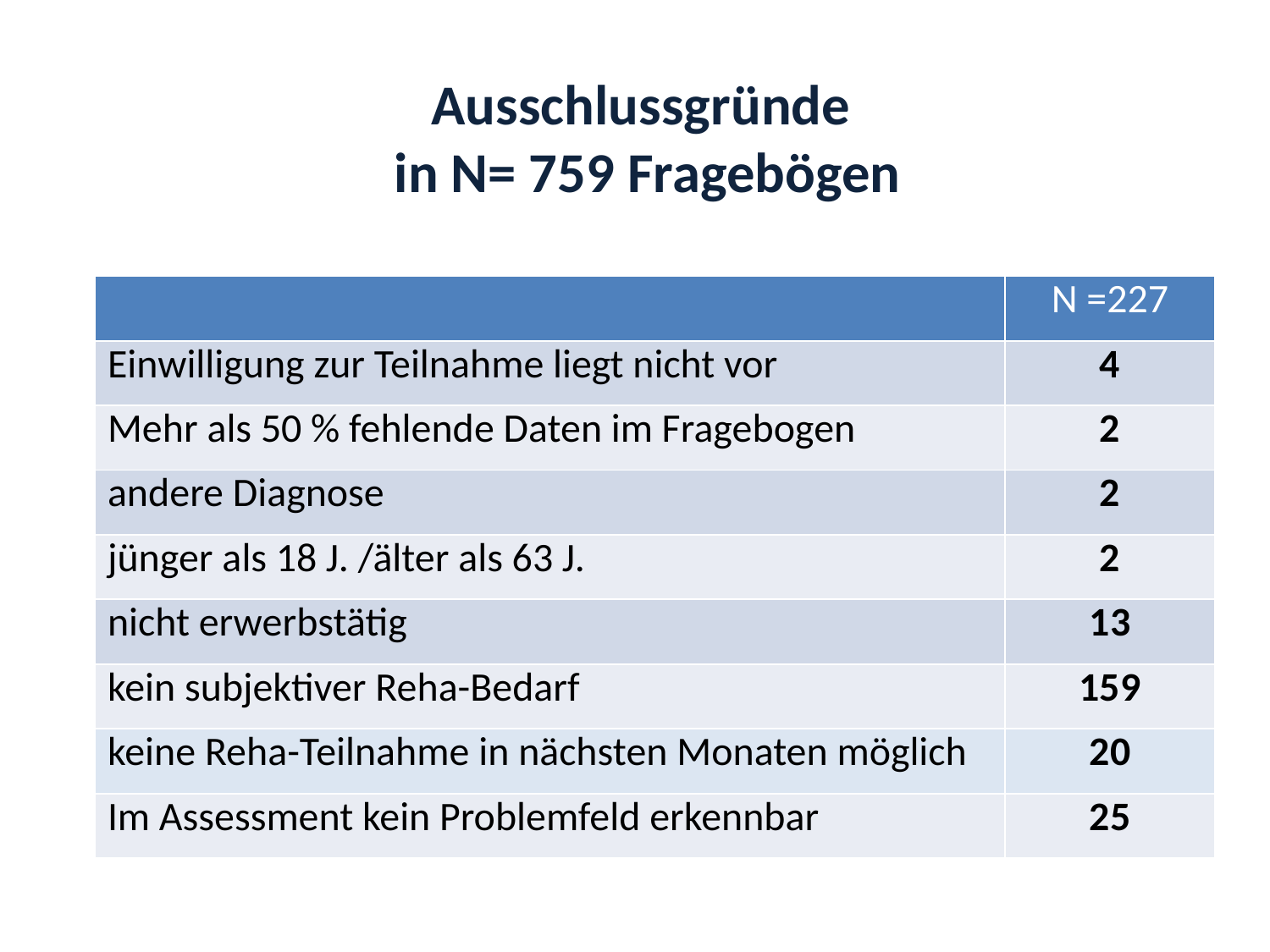

# Ausschlussgründe in N= 759 Fragebögen
|  | N =227 |
| --- | --- |
| Einwilligung zur Teilnahme liegt nicht vor | 4 |
| Mehr als 50 % fehlende Daten im Fragebogen | 2 |
| andere Diagnose | 2 |
| jünger als 18 J. /älter als 63 J. | 2 |
| nicht erwerbstätig | 13 |
| kein subjektiver Reha-Bedarf | 159 |
| keine Reha-Teilnahme in nächsten Monaten möglich | 20 |
| Im Assessment kein Problemfeld erkennbar | 25 |